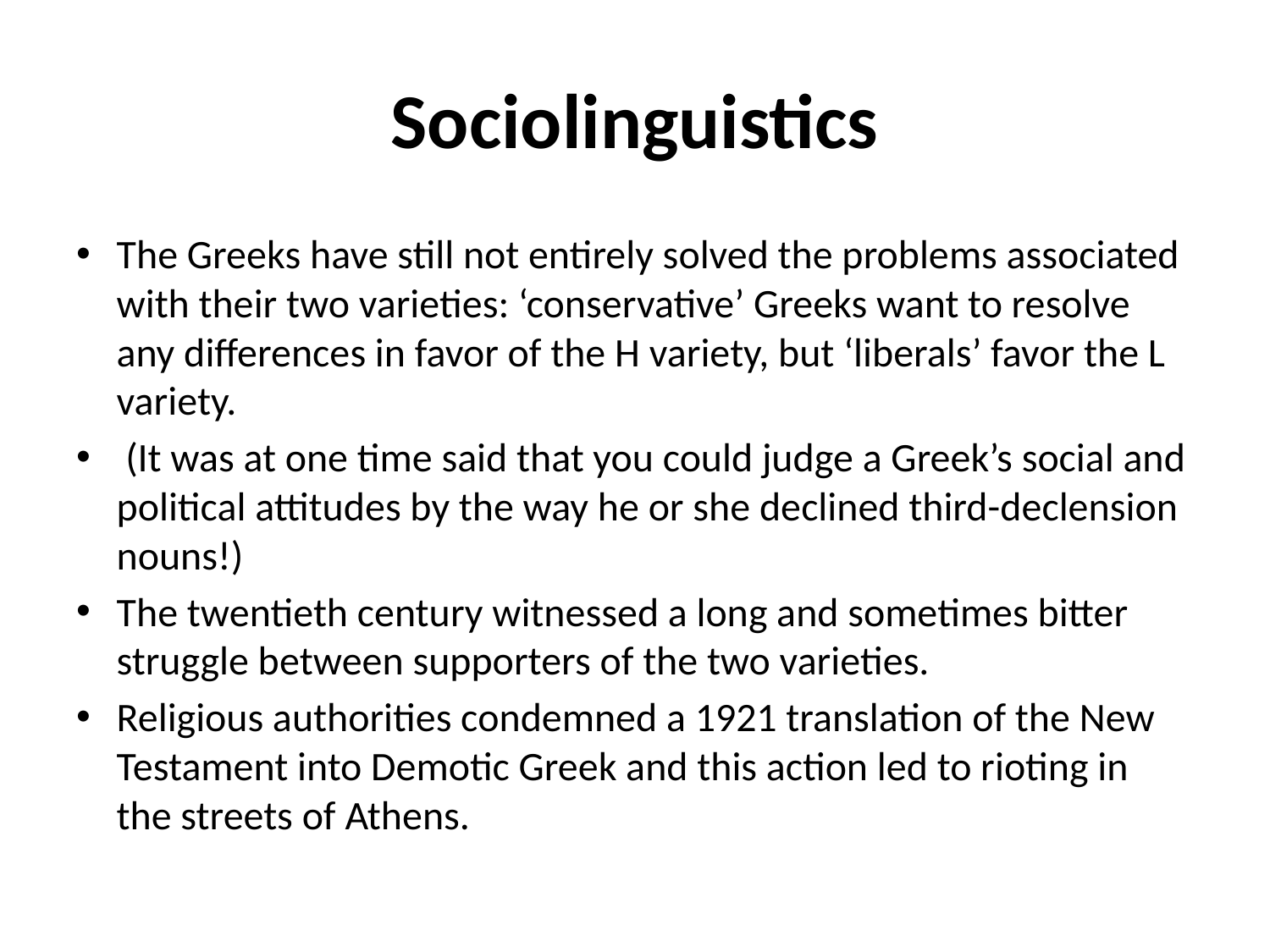

# Sociolinguistics
The Greeks have still not entirely solved the problems associated with their two varieties: ‘conservative’ Greeks want to resolve any differences in favor of the H variety, but ‘liberals’ favor the L variety.
 (It was at one time said that you could judge a Greek’s social and political attitudes by the way he or she declined third-declension nouns!)
The twentieth century witnessed a long and sometimes bitter struggle between supporters of the two varieties.
Religious authorities condemned a 1921 translation of the New Testament into Demotic Greek and this action led to rioting in the streets of Athens.